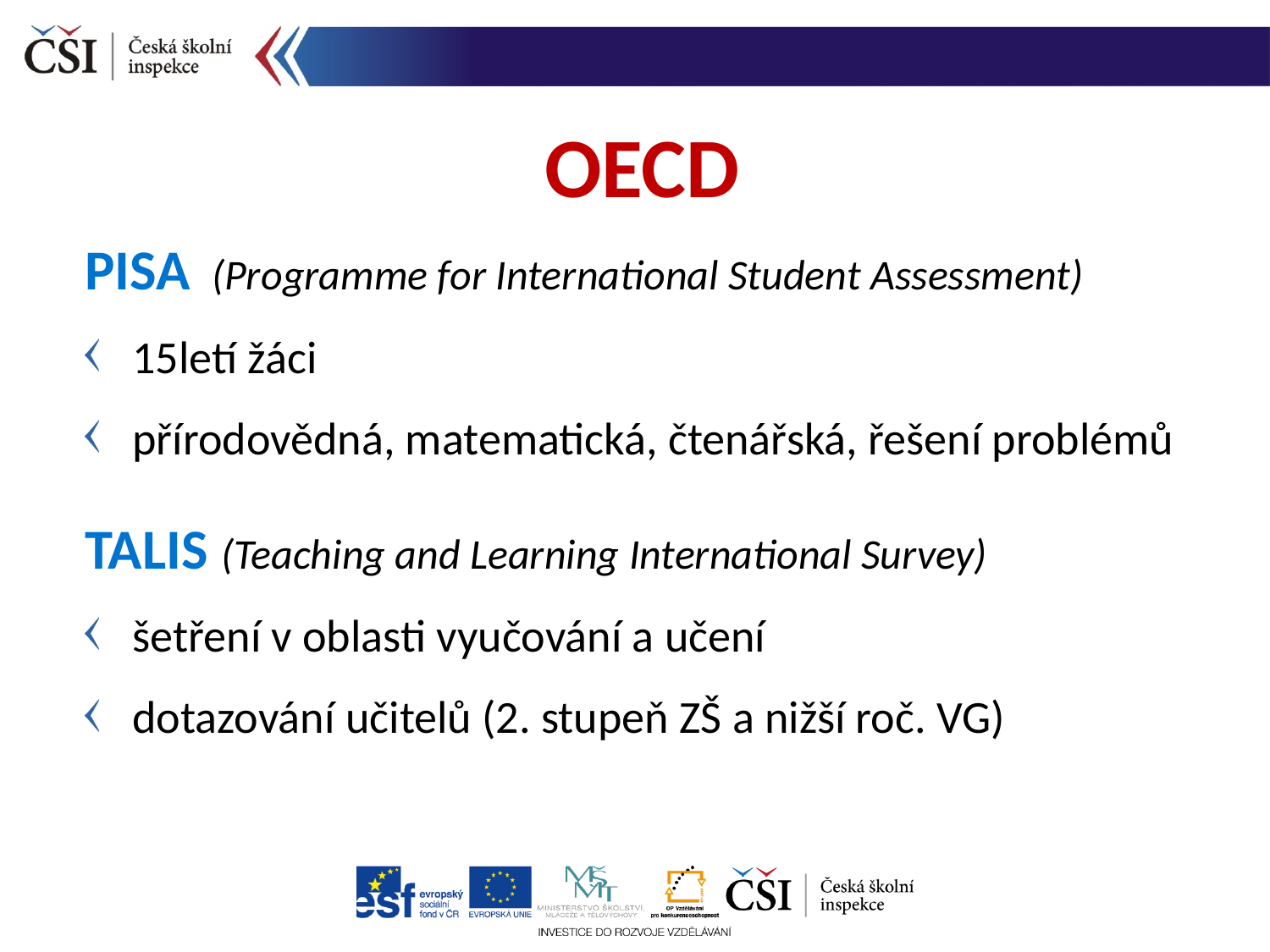

OECD
PISA	(Programme for International Student Assessment)

15letí žáci

přírodovědná, matematická, čtenářská, řešení problémů

TALIS (Teaching and Learning International Survey)

šetření v oblasti vyučování a učení

dotazování učitelů (2. stupeň ZŠ a nižší roč. VG)